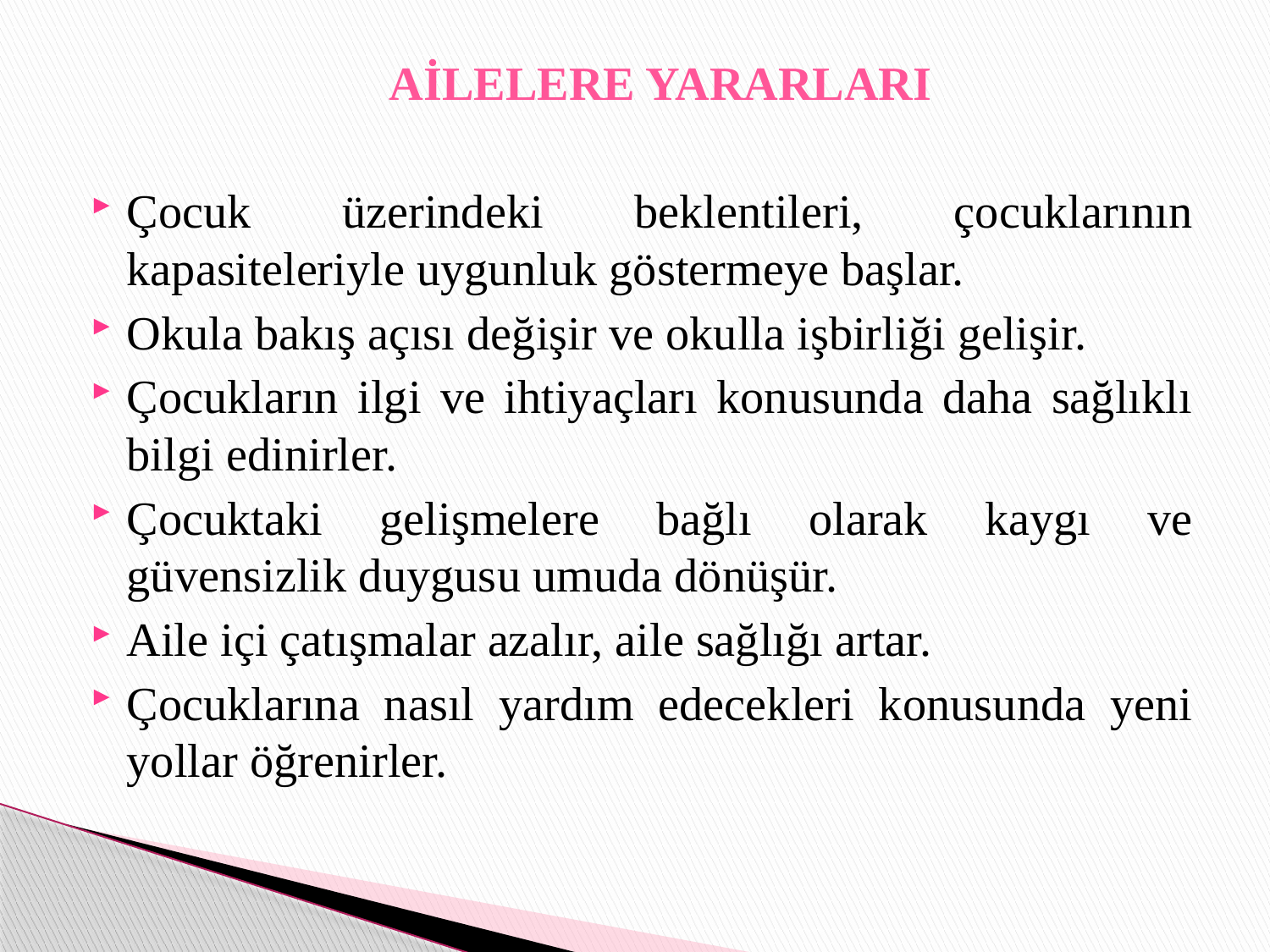

AİLELERE YARARLARI

Çocuk üzerindeki beklentileri, çocuklarının kapasiteleriyle uygunluk göstermeye başlar.
Okula bakış açısı değişir ve okulla işbirliği gelişir.
Çocukların ilgi ve ihtiyaçları konusunda daha sağlıklı bilgi edinirler.
Çocuktaki gelişmelere bağlı olarak kaygı ve güvensizlik duygusu umuda dönüşür.
Aile içi çatışmalar azalır, aile sağlığı artar.
Çocuklarına nasıl yardım edecekleri konusunda yeni yollar öğrenirler.